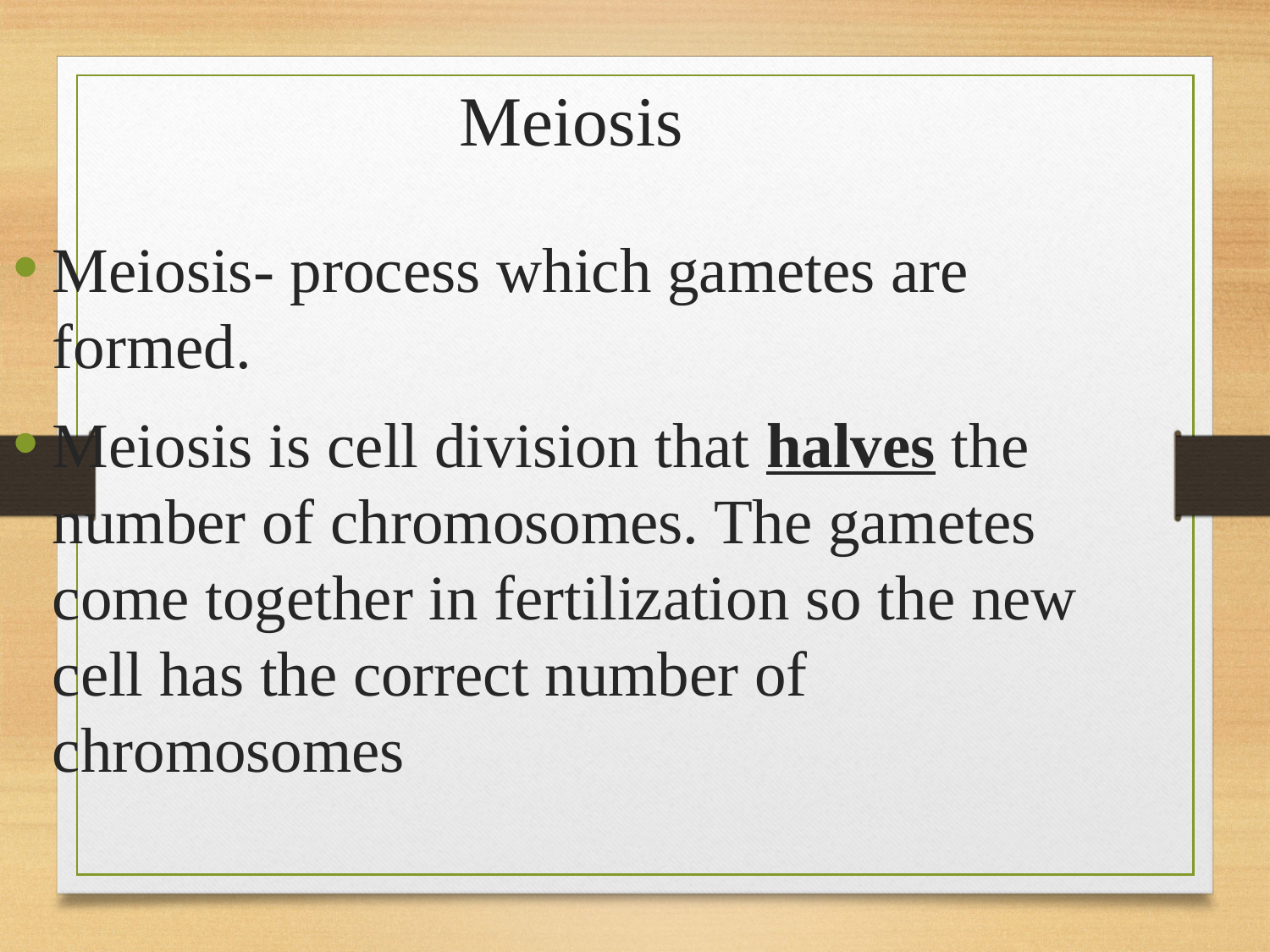

Meiosis
Meiosis- process which gametes are formed.
Meiosis is cell division that halves the number of chromosomes. The gametes come together in fertilization so the new cell has the correct number of chromosomes